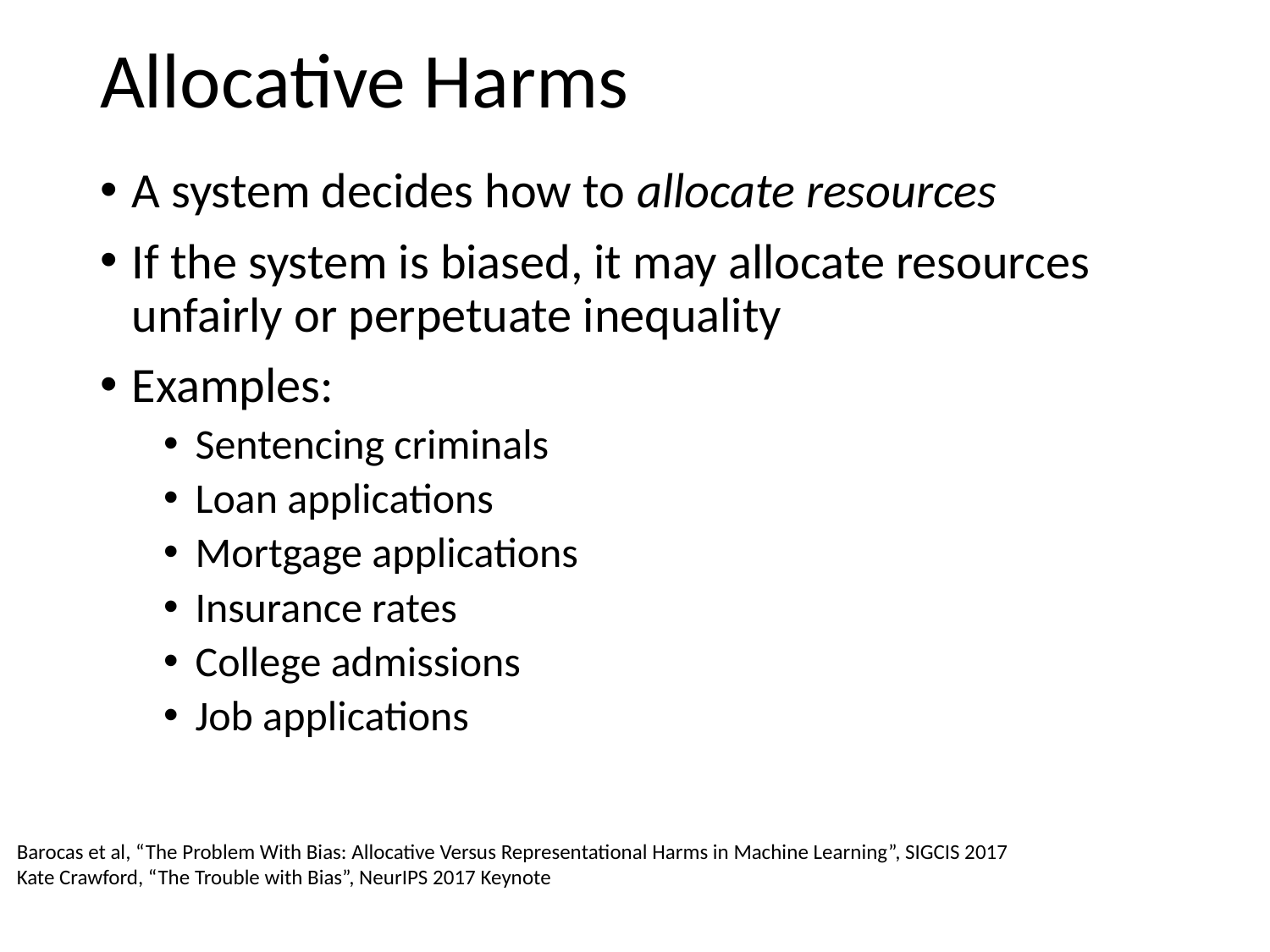

# Allocative Harms
A system decides how to allocate resources
If the system is biased, it may allocate resources unfairly or perpetuate inequality
Examples:
Sentencing criminals
Loan applications
Mortgage applications
Insurance rates
College admissions
Job applications
Barocas et al, “The Problem With Bias: Allocative Versus Representational Harms in Machine Learning”, SIGCIS 2017
Kate Crawford, “The Trouble with Bias”, NeurIPS 2017 Keynote